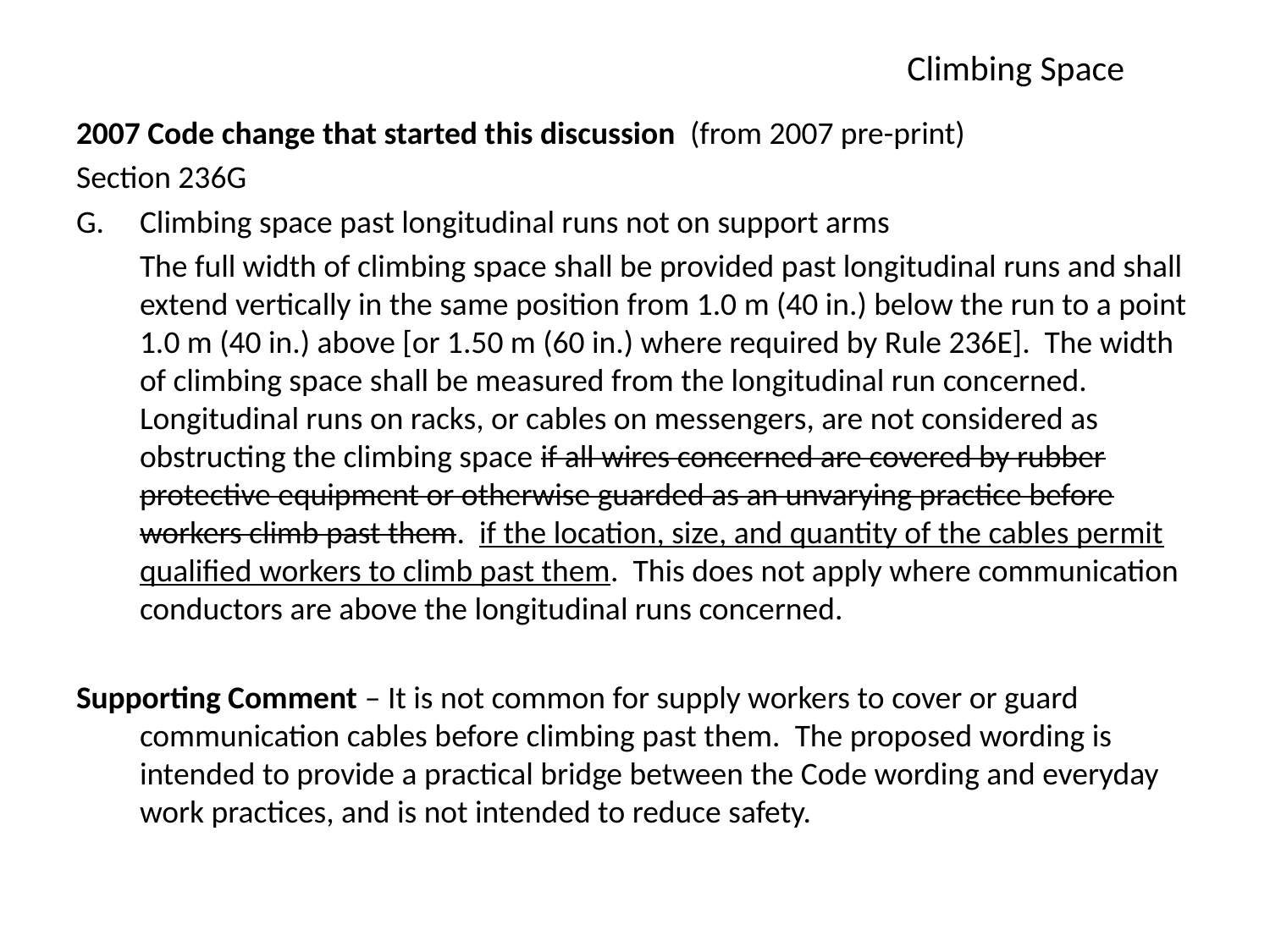

# Climbing Space
2007 Code change that started this discussion  (from 2007 pre-print)
Section 236G
Climbing space past longitudinal runs not on support arms
	The full width of climbing space shall be provided past longitudinal runs and shall extend vertically in the same position from 1.0 m (40 in.) below the run to a point 1.0 m (40 in.) above [or 1.50 m (60 in.) where required by Rule 236E].  The width of climbing space shall be measured from the longitudinal run concerned.  Longitudinal runs on racks, or cables on messengers, are not considered as obstructing the climbing space if all wires concerned are covered by rubber protective equipment or otherwise guarded as an unvarying practice before workers climb past them.  if the location, size, and quantity of the cables permit qualified workers to climb past them.  This does not apply where communication conductors are above the longitudinal runs concerned.

Supporting Comment – It is not common for supply workers to cover or guard communication cables before climbing past them.  The proposed wording is intended to provide a practical bridge between the Code wording and everyday work practices, and is not intended to reduce safety.